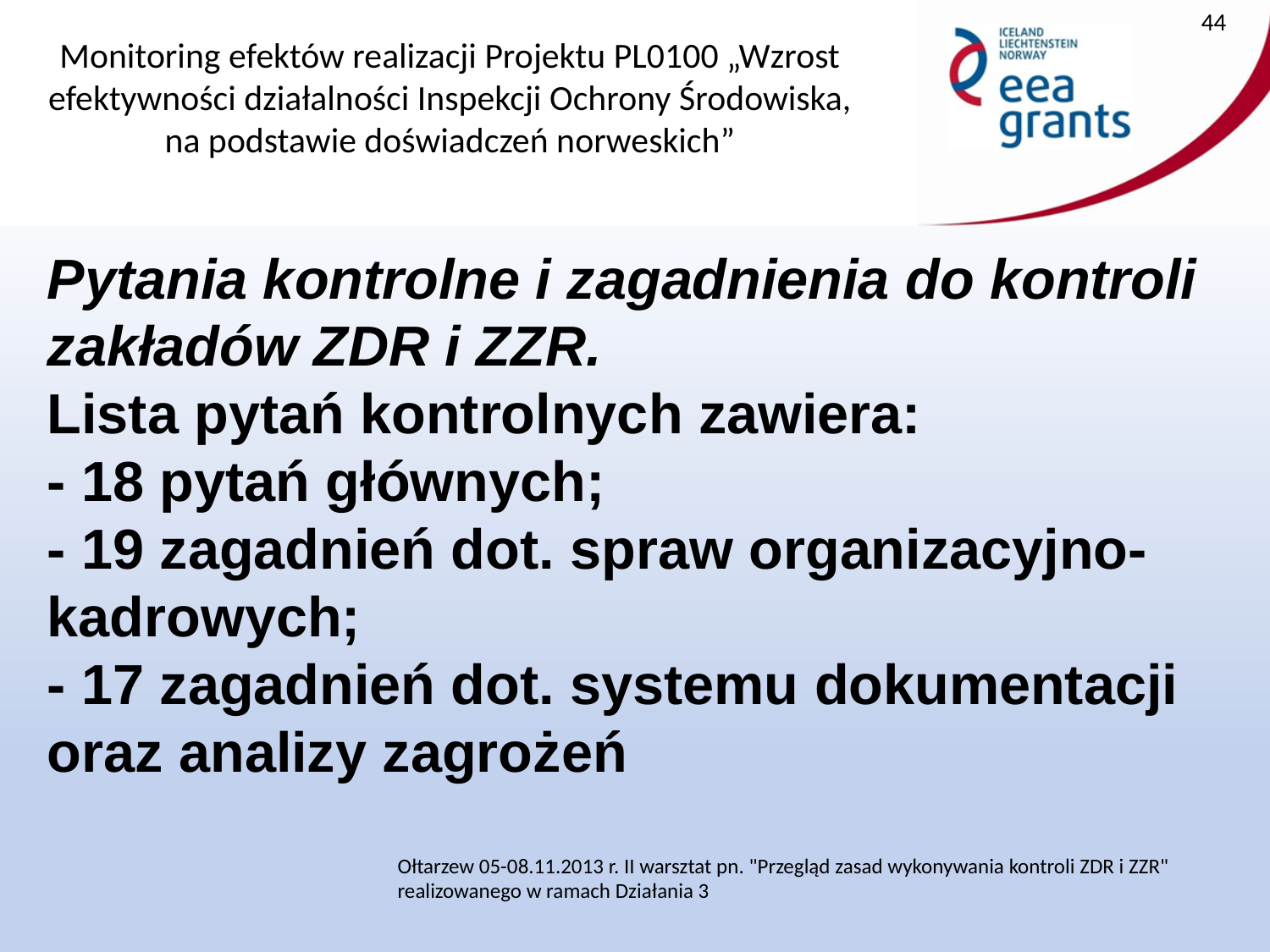

44
Pytania kontrolne i zagadnienia do kontroli zakładów ZDR i ZZR.
Lista pytań kontrolnych zawiera:
- 18 pytań głównych;
- 19 zagadnień dot. spraw organizacyjno-kadrowych;
- 17 zagadnień dot. systemu dokumentacji oraz analizy zagrożeń
Ołtarzew 05-08.11.2013 r. II warsztat pn. "Przegląd zasad wykonywania kontroli ZDR i ZZR" realizowanego w ramach Działania 3